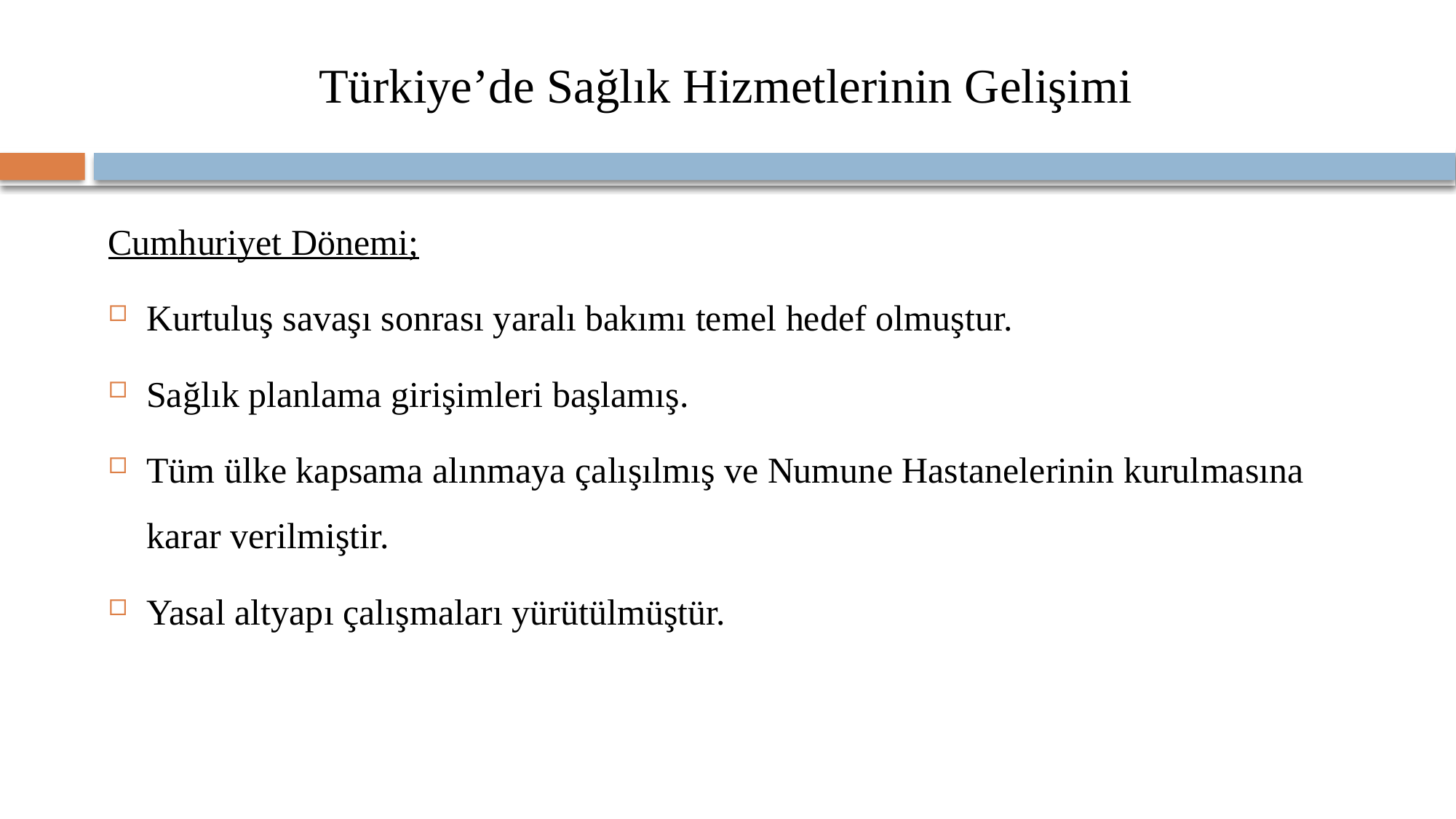

Türkiye’de Sağlık Hizmetlerinin Gelişimi
Cumhuriyet Dönemi;
Kurtuluş savaşı sonrası yaralı bakımı temel hedef olmuştur.
Sağlık planlama girişimleri başlamış.
Tüm ülke kapsama alınmaya çalışılmış ve Numune Hastanelerinin kurulmasına karar verilmiştir.
Yasal altyapı çalışmaları yürütülmüştür.